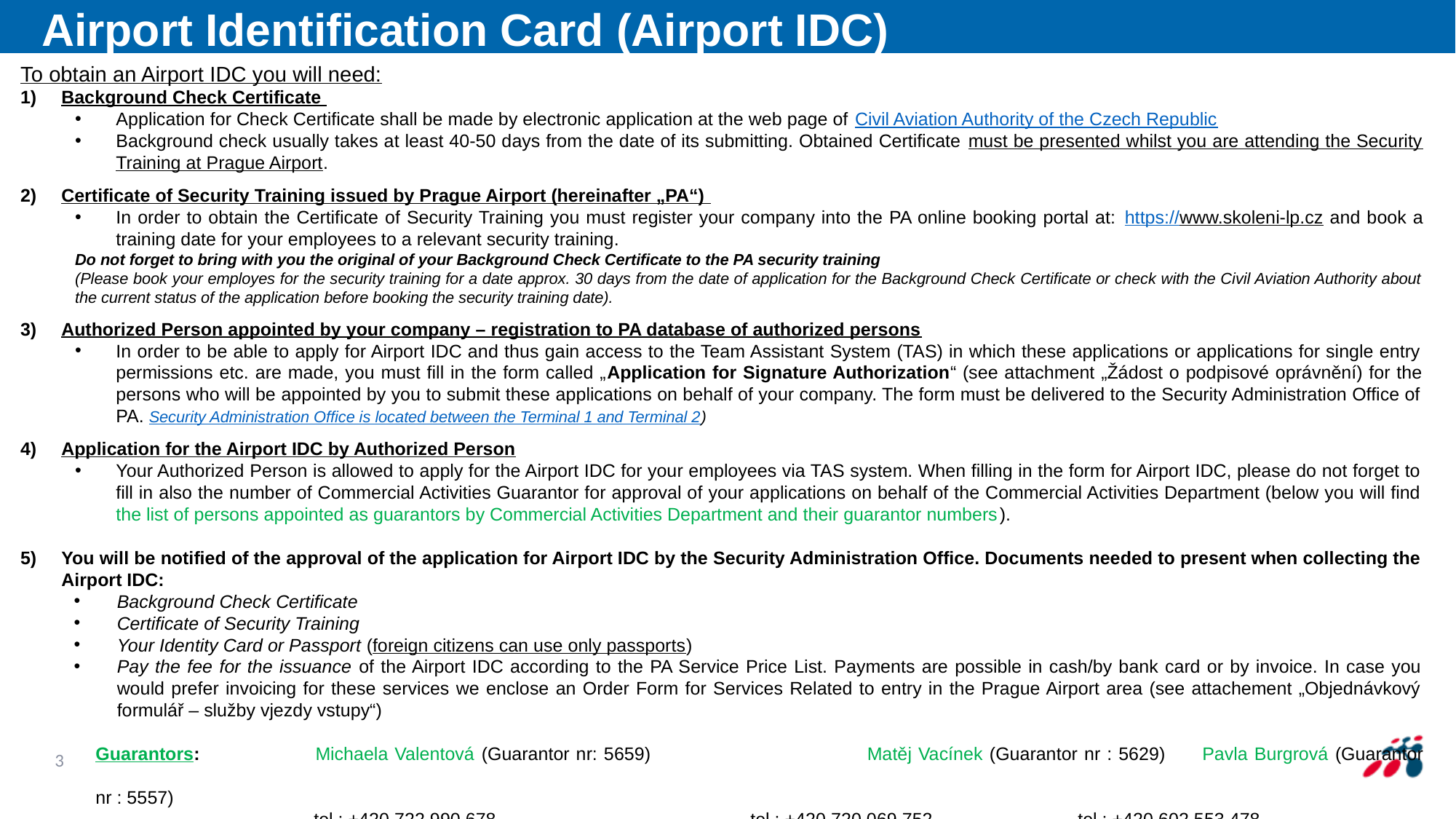

# Airport Identification Card (Airport IDC)

To obtain an Airport IDC you will need:
Background Check Certificate
Application for Check Certificate shall be made by electronic application at the web page of Civil Aviation Authority of the Czech Republic
Background check usually takes at least 40-50 days from the date of its submitting. Obtained Certificate must be presented whilst you are attending the Security Training at Prague Airport.
Certificate of Security Training issued by Prague Airport (hereinafter „PA“)
In order to obtain the Certificate of Security Training you must register your company into the PA online booking portal at: https://www.skoleni-lp.cz and book a training date for your employees to a relevant security training.
Do not forget to bring with you the original of your Background Check Certificate to the PA security training
(Please book your employes for the security training for a date approx. 30 days from the date of application for the Background Check Certificate or check with the Civil Aviation Authority about the current status of the application before booking the security training date).
Authorized Person appointed by your company – registration to PA database of authorized persons
In order to be able to apply for Airport IDC and thus gain access to the Team Assistant System (TAS) in which these applications or applications for single entry permissions etc. are made, you must fill in the form called „Application for Signature Authorization“ (see attachment „Žádost o podpisové oprávnění) for the persons who will be appointed by you to submit these applications on behalf of your company. The form must be delivered to the Security Administration Office of PA. Security Administration Office is located between the Terminal 1 and Terminal 2)
Application for the Airport IDC by Authorized Person
Your Authorized Person is allowed to apply for the Airport IDC for your employees via TAS system. When filling in the form for Airport IDC, please do not forget to fill in also the number of Commercial Activities Guarantor for approval of your applications on behalf of the Commercial Activities Department (below you will find the list of persons appointed as guarantors by Commercial Activities Department and their guarantor numbers).

You will be notified of the approval of the application for Airport IDC by the Security Administration Office. Documents needed to present when collecting the Airport IDC:
Background Check Certificate
Certificate of Security Training
Your Identity Card or Passport (foreign citizens can use only passports)
Pay the fee for the issuance of the Airport IDC according to the PA Service Price List. Payments are possible in cash/by bank card or by invoice. In case you would prefer invoicing for these services we enclose an Order Form for Services Related to entry in the Prague Airport area (see attachement „Objednávkový formulář – služby vjezdy vstupy“)
Guarantors: 	Michaela Valentová (Guarantor nr: 5659)		Matěj Vacínek (Guarantor nr : 5629)	Pavla Burgrová (Guarantor nr : 5557)
		tel.: +420 722 990 678			tel.: +420 720 069 752		tel.: +420 602 553 478
		e-mail: michaela.valentova@prg.aero		e-mail: matej.vacinek@prg.aero	e-mail: pavla.burgrova@prg.aero

3